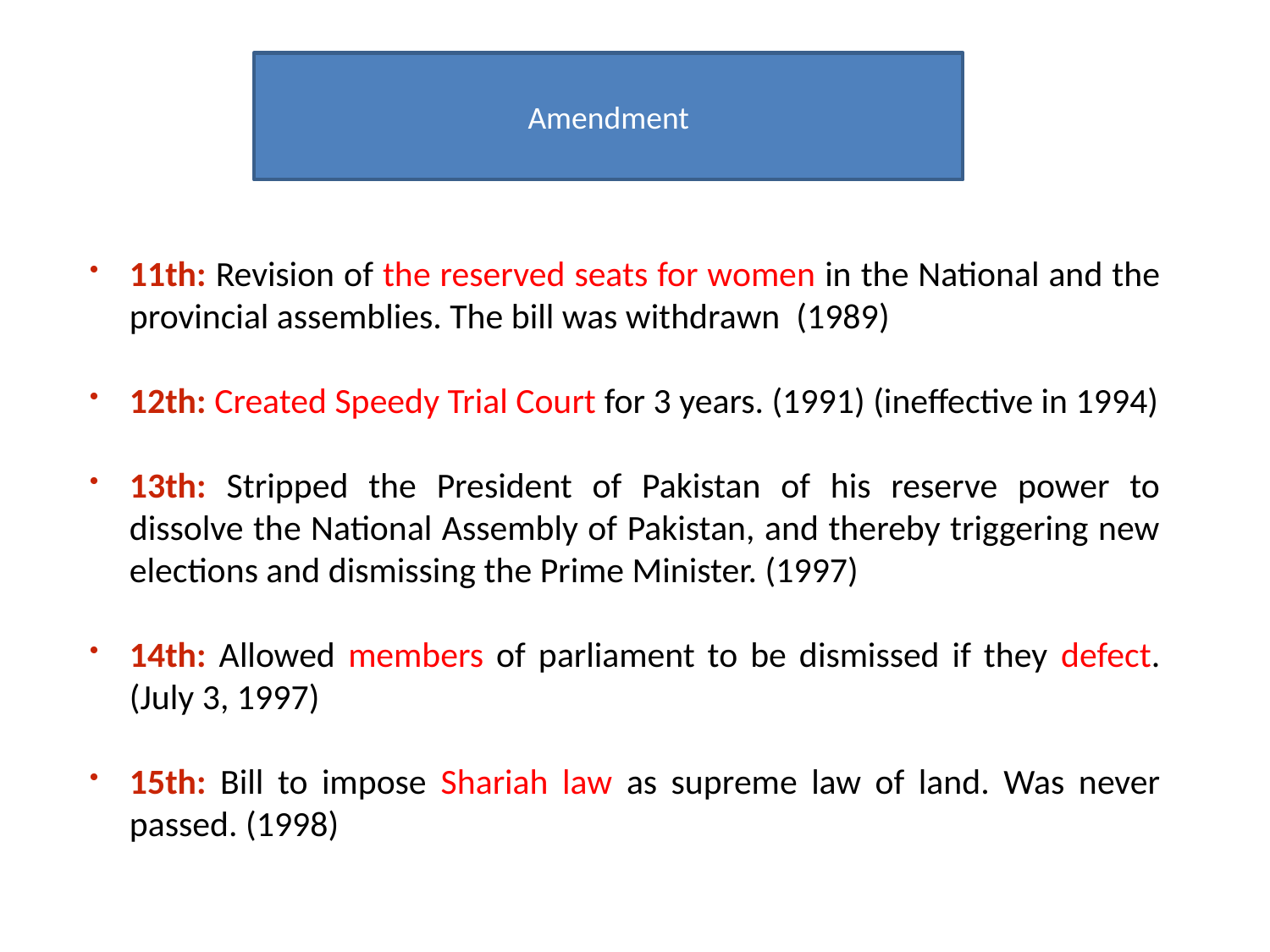

Amendment
11th: Revision of the reserved seats for women in the National and the provincial assemblies. The bill was withdrawn  (1989)

12th: Created Speedy Trial Court for 3 years. (1991) (ineffective in 1994)

13th: Stripped the President of Pakistan of his reserve power to dissolve the National Assembly of Pakistan, and thereby triggering new elections and dismissing the Prime Minister. (1997)

14th: Allowed members of parliament to be dismissed if they defect. (July 3, 1997)

15th: Bill to impose Shariah law as supreme law of land. Was never passed. (1998)